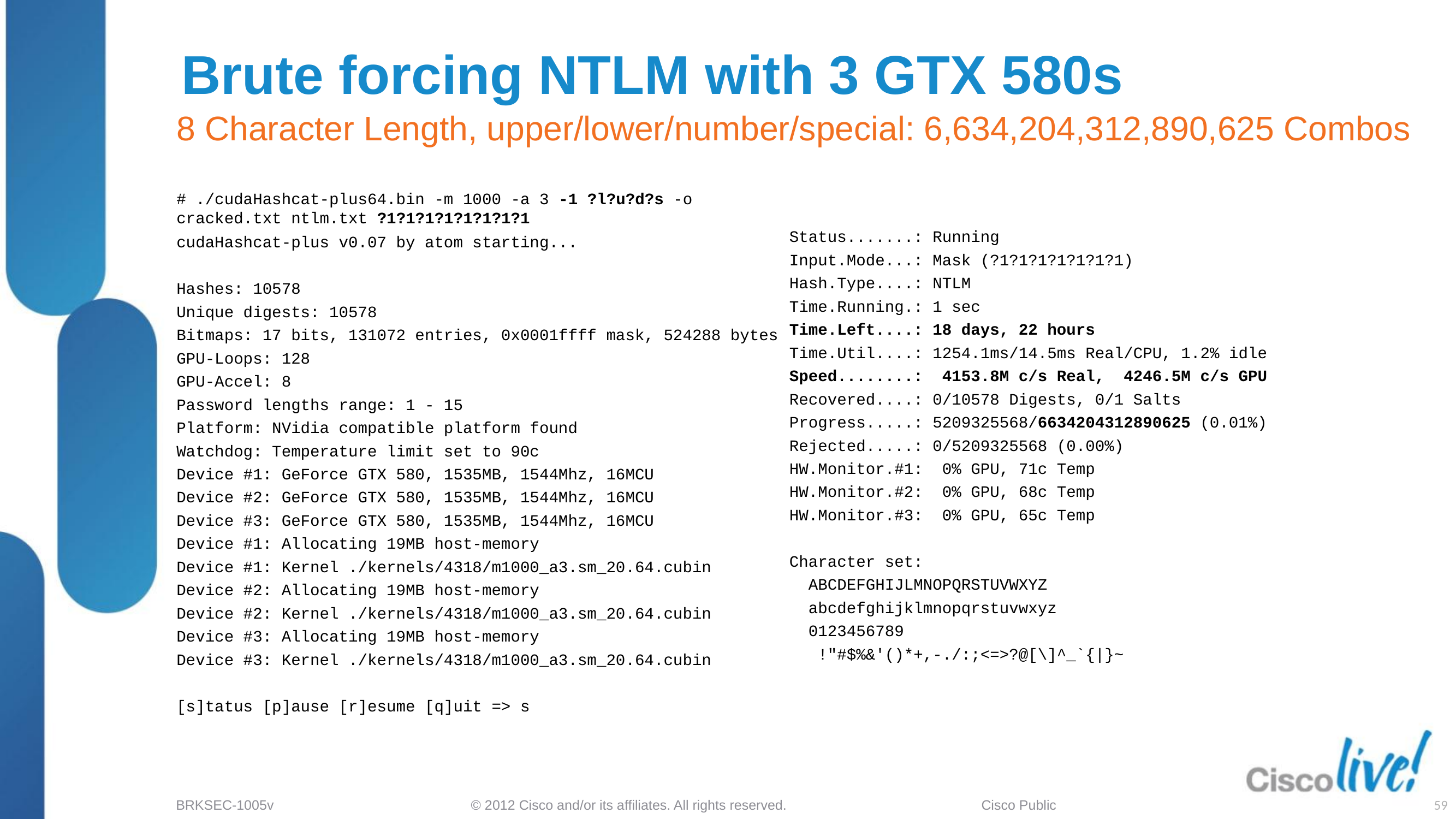

# Brute forcing NTLM with 3 GTX 580s
8 Character Length, upper/lower/number/special: 6,634,204,312,890,625 Combos
# ./cudaHashcat-plus64.bin -m 1000 -a 3 -1 ?l?u?d?s -o cracked.txt ntlm.txt ?1?1?1?1?1?1?1?1
cudaHashcat-plus v0.07 by atom starting...

Hashes: 10578
Unique digests: 10578
Bitmaps: 17 bits, 131072 entries, 0x0001ffff mask, 524288 bytes
GPU-Loops: 128
GPU-Accel: 8
Password lengths range: 1 - 15
Platform: NVidia compatible platform found
Watchdog: Temperature limit set to 90c
Device #1: GeForce GTX 580, 1535MB, 1544Mhz, 16MCU
Device #2: GeForce GTX 580, 1535MB, 1544Mhz, 16MCU
Device #3: GeForce GTX 580, 1535MB, 1544Mhz, 16MCU
Device #1: Allocating 19MB host-memory
Device #1: Kernel ./kernels/4318/m1000_a3.sm_20.64.cubin
Device #2: Allocating 19MB host-memory
Device #2: Kernel ./kernels/4318/m1000_a3.sm_20.64.cubin
Device #3: Allocating 19MB host-memory
Device #3: Kernel ./kernels/4318/m1000_a3.sm_20.64.cubin

[s]tatus [p]ause [r]esume [q]uit => s

Status.......: Running
Input.Mode...: Mask (?1?1?1?1?1?1?1)
Hash.Type....: NTLM
Time.Running.: 1 sec
Time.Left....: 18 days, 22 hours
Time.Util....: 1254.1ms/14.5ms Real/CPU, 1.2% idle
Speed........:  4153.8M c/s Real,  4246.5M c/s GPU
Recovered....: 0/10578 Digests, 0/1 Salts
Progress.....: 5209325568/6634204312890625 (0.01%)
Rejected.....: 0/5209325568 (0.00%)
HW.Monitor.#1:  0% GPU, 71c Temp
HW.Monitor.#2:  0% GPU, 68c Temp
HW.Monitor.#3:  0% GPU, 65c Temp

Character set:
  ABCDEFGHIJLMNOPQRSTUVWXYZ
  abcdefghijklmnopqrstuvwxyz
  0123456789
   !"#$%&'()*+,-./:;<=>?@[\]^_`{|}~
59